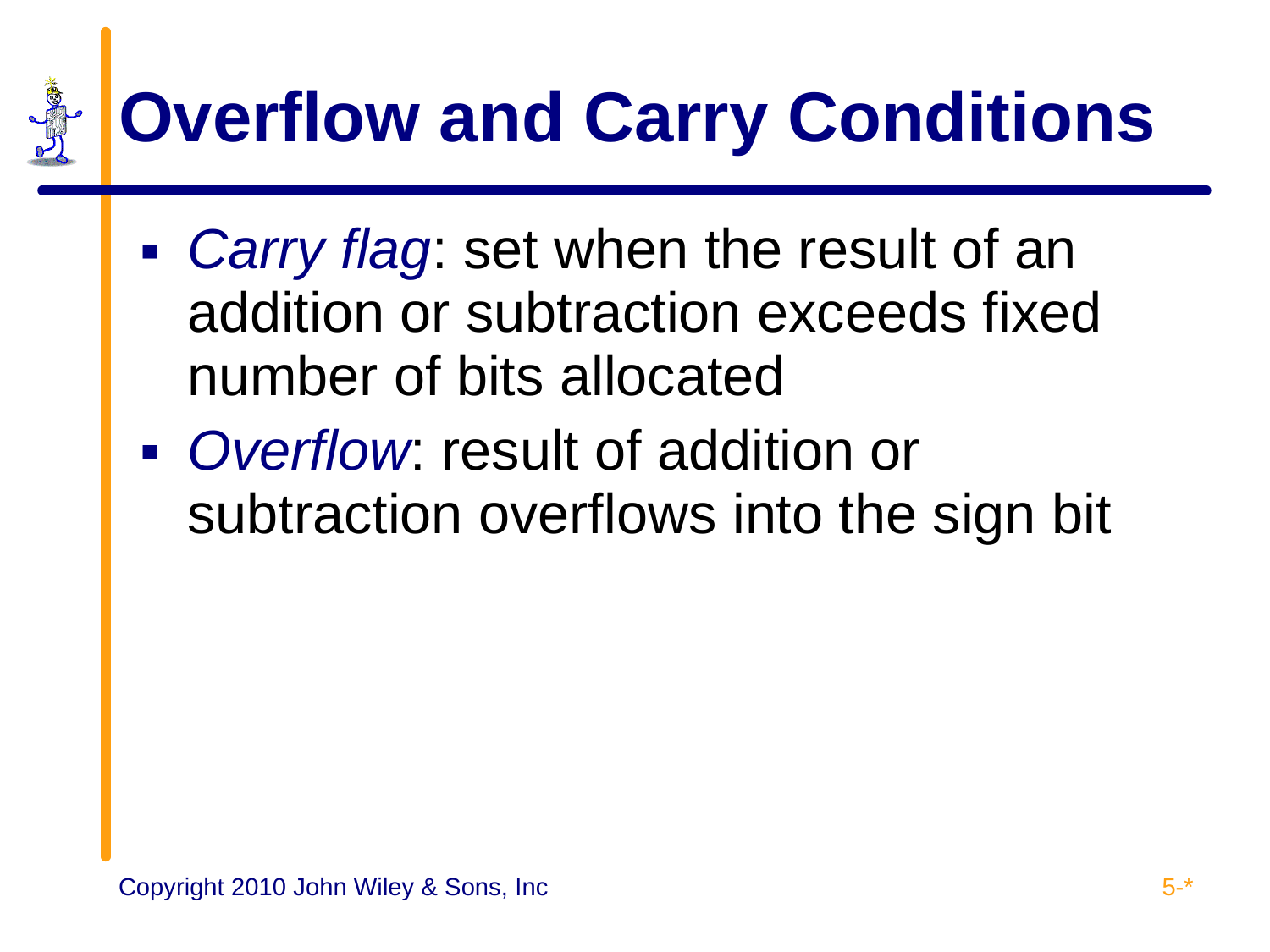

# Overflow and Carry Conditions
Carry flag: set when the result of an addition or subtraction exceeds fixed number of bits allocated
Overflow: result of addition or subtraction overflows into the sign bit
5-*
Copyright 2010 John Wiley & Sons, Inc